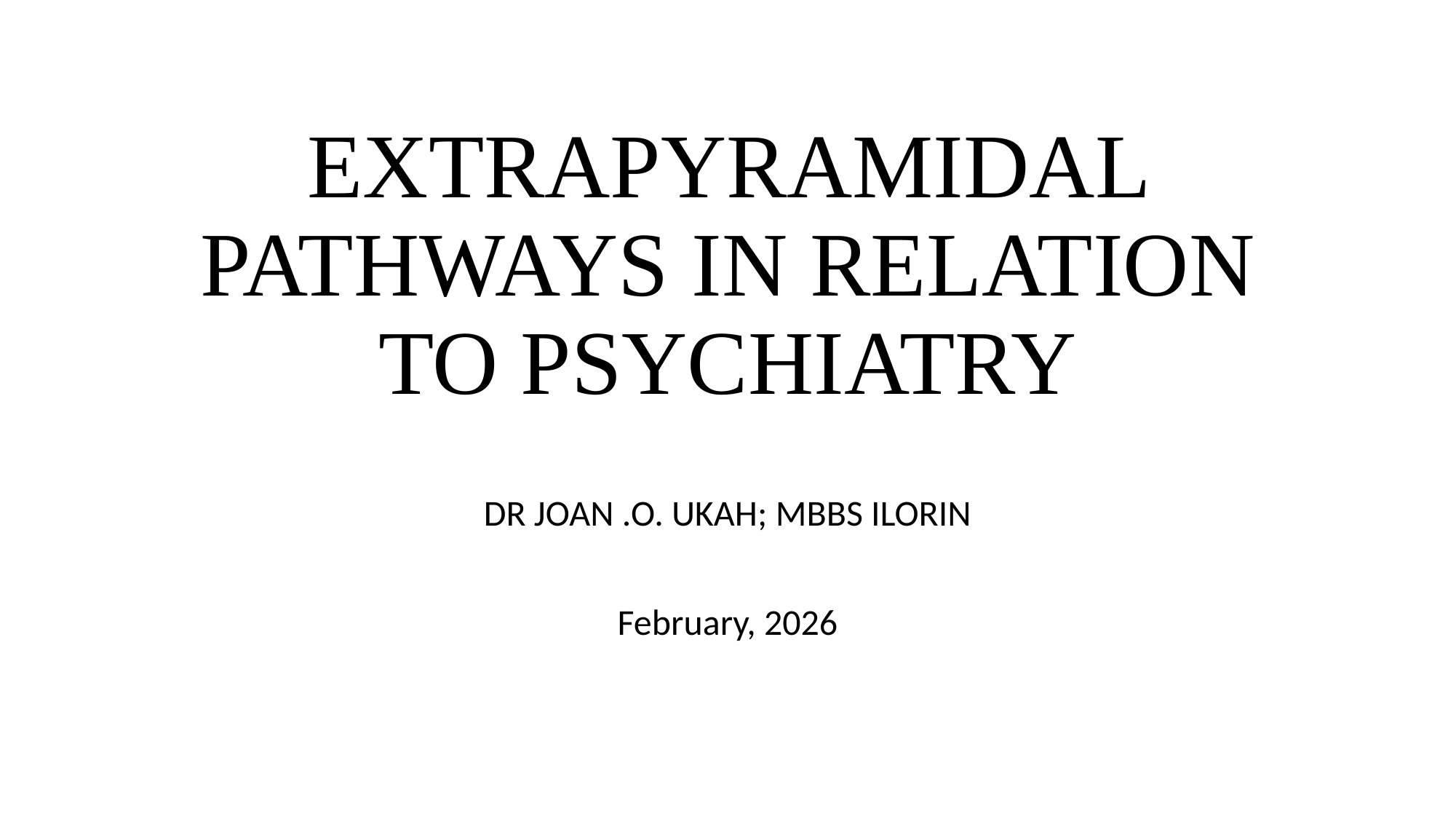

# EXTRAPYRAMIDAL PATHWAYS IN RELATION TO PSYCHIATRY

DR JOAN .O. UKAH; MBBS ILORIN

February, 2026